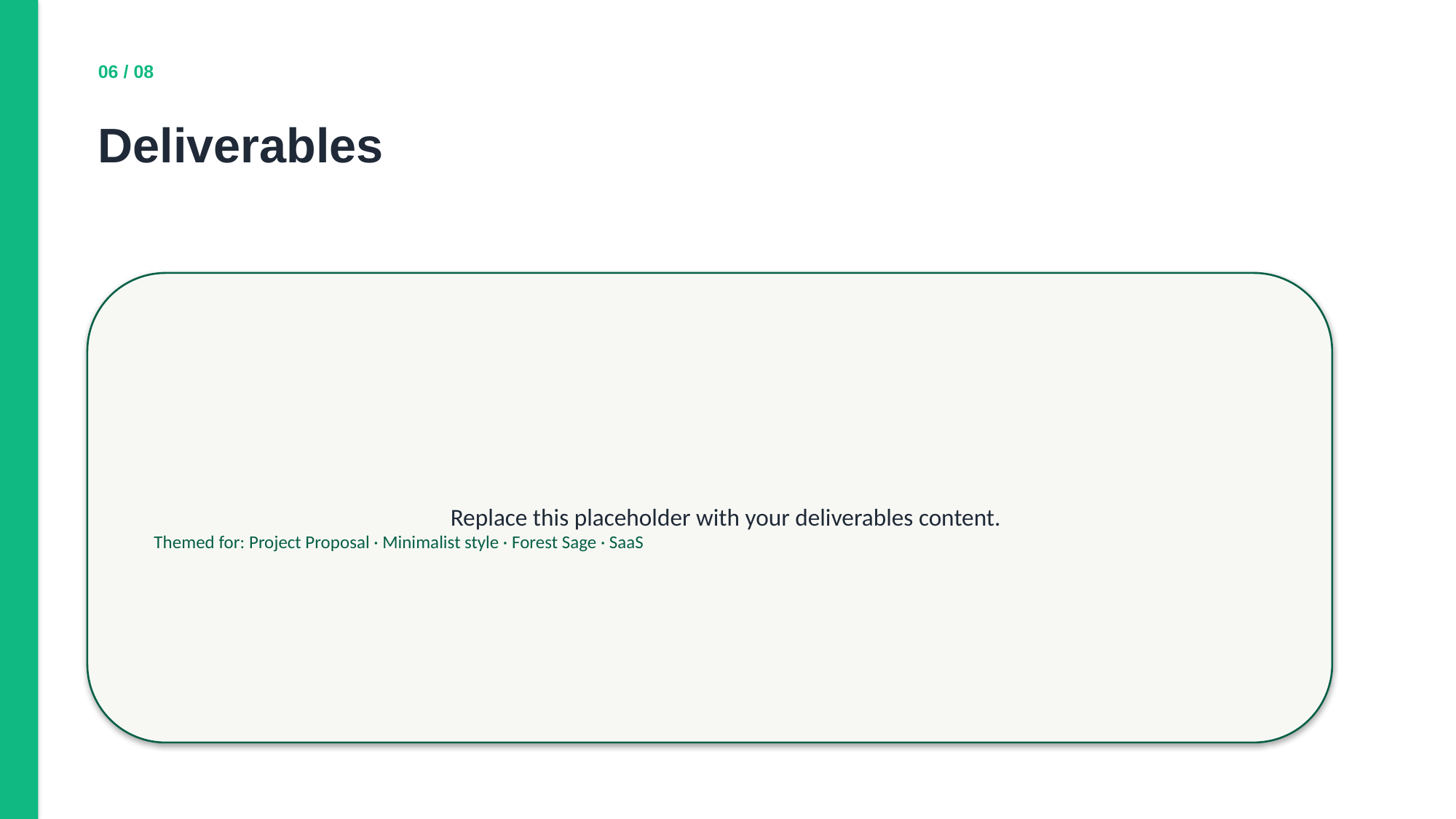

06 / 08
Deliverables
Replace this placeholder with your deliverables content.
Themed for: Project Proposal · Minimalist style · Forest Sage · SaaS